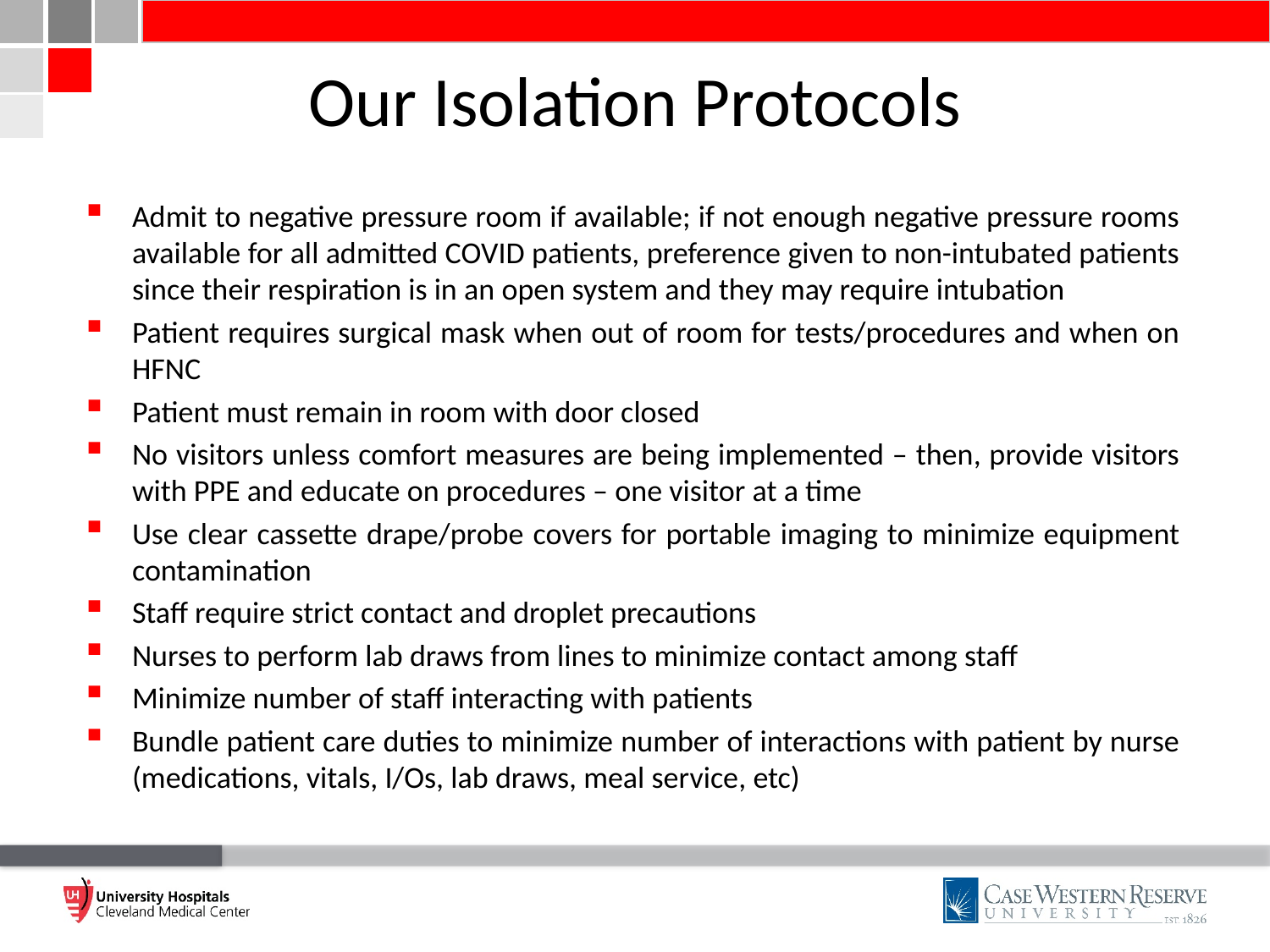

# Our Isolation Protocols

Admit to negative pressure room if available; if not enough negative pressure rooms available for all admitted COVID patients, preference given to non-intubated patients since their respiration is in an open system and they may require intubation
Patient requires surgical mask when out of room for tests/procedures and when on HFNC
Patient must remain in room with door closed
No visitors unless comfort measures are being implemented – then, provide visitors with PPE and educate on procedures – one visitor at a time
Use clear cassette drape/probe covers for portable imaging to minimize equipment contamination
Staff require strict contact and droplet precautions
Nurses to perform lab draws from lines to minimize contact among staff
Minimize number of staff interacting with patients
Bundle patient care duties to minimize number of interactions with patient by nurse (medications, vitals, I/Os, lab draws, meal service, etc)